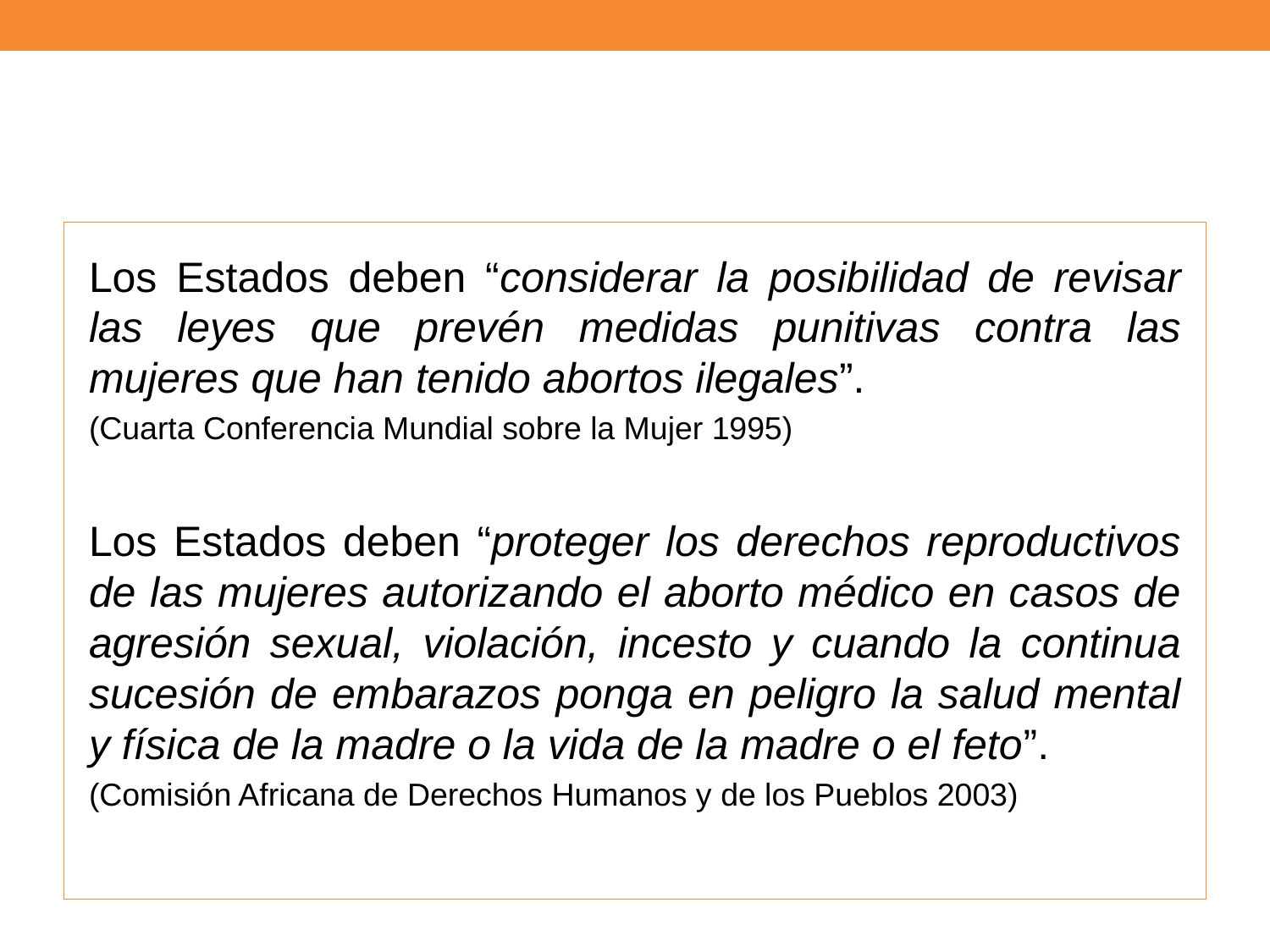

Los Estados deben “considerar la posibilidad de revisar las leyes que prevén medidas punitivas contra las mujeres que han tenido abortos ilegales”.
(Cuarta Conferencia Mundial sobre la Mujer 1995)

Los Estados deben “proteger los derechos reproductivos de las mujeres autorizando el aborto médico en casos de agresión sexual, violación, incesto y cuando la continua sucesión de embarazos ponga en peligro la salud mental y física de la madre o la vida de la madre o el feto”.
(Comisión Africana de Derechos Humanos y de los Pueblos 2003)